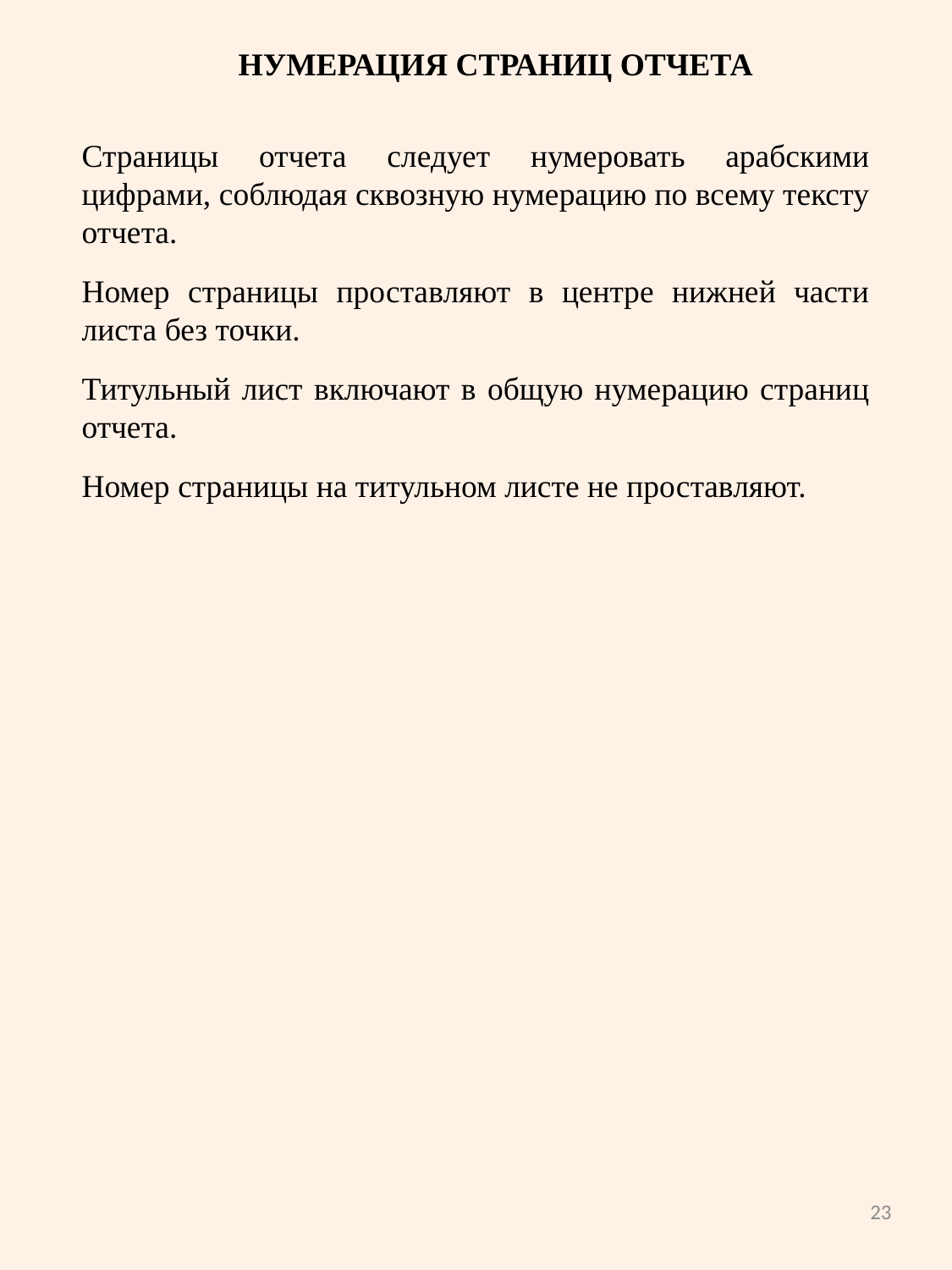

НУМЕРАЦИЯ СТРАНИЦ ОТЧЕТА
Страницы отчета следует нумеровать арабскими цифрами, соблюдая сквозную нумерацию по всему тексту отчета.
Номер страницы проставляют в центре нижней части листа без точки.
Титульный лист включают в общую нумерацию страниц отчета.
Номер страницы на титульном листе не проставляют.
23